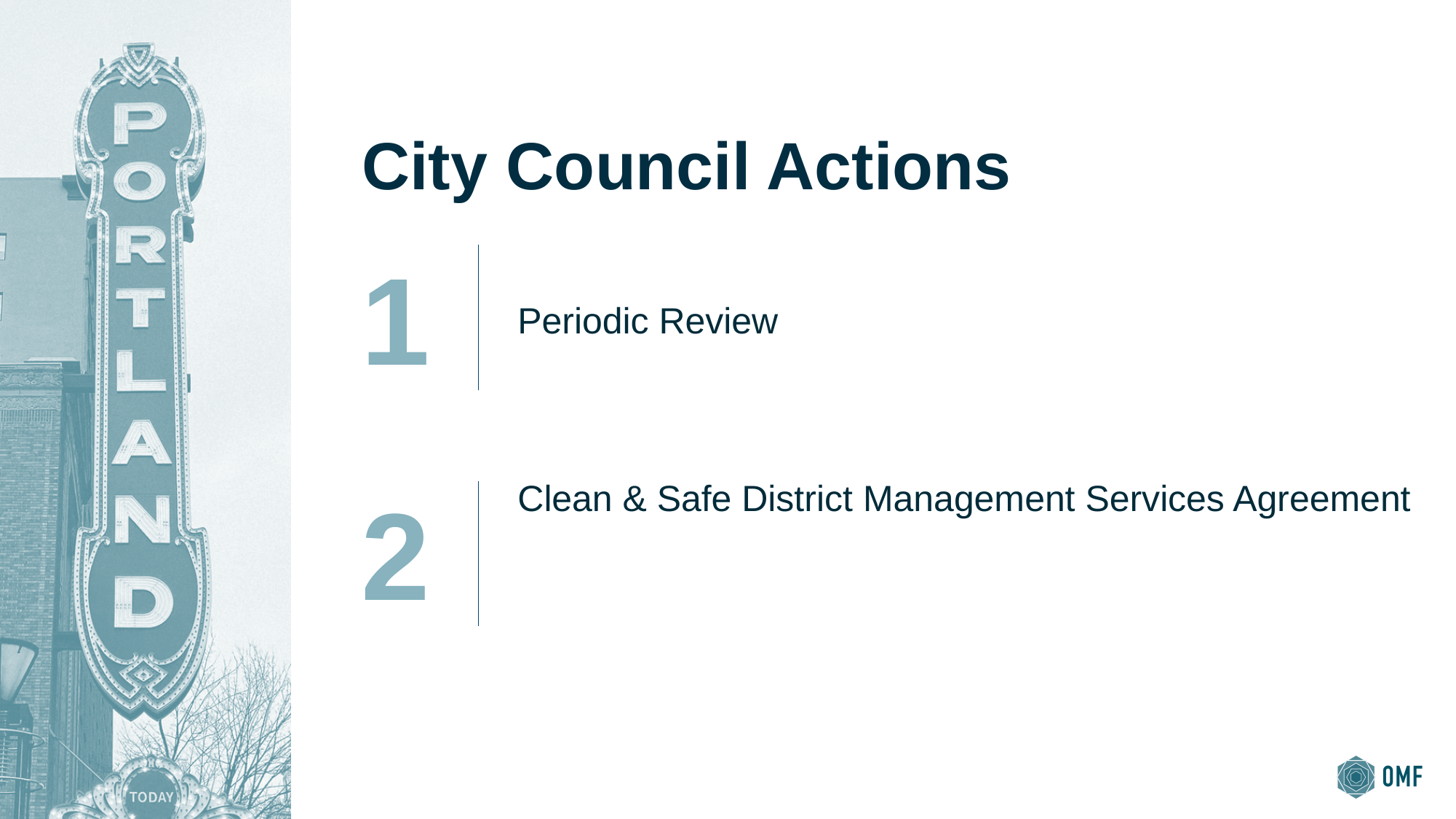

# City Council Actions

Periodic Review
1
Clean & Safe District Management Services Agreement
2